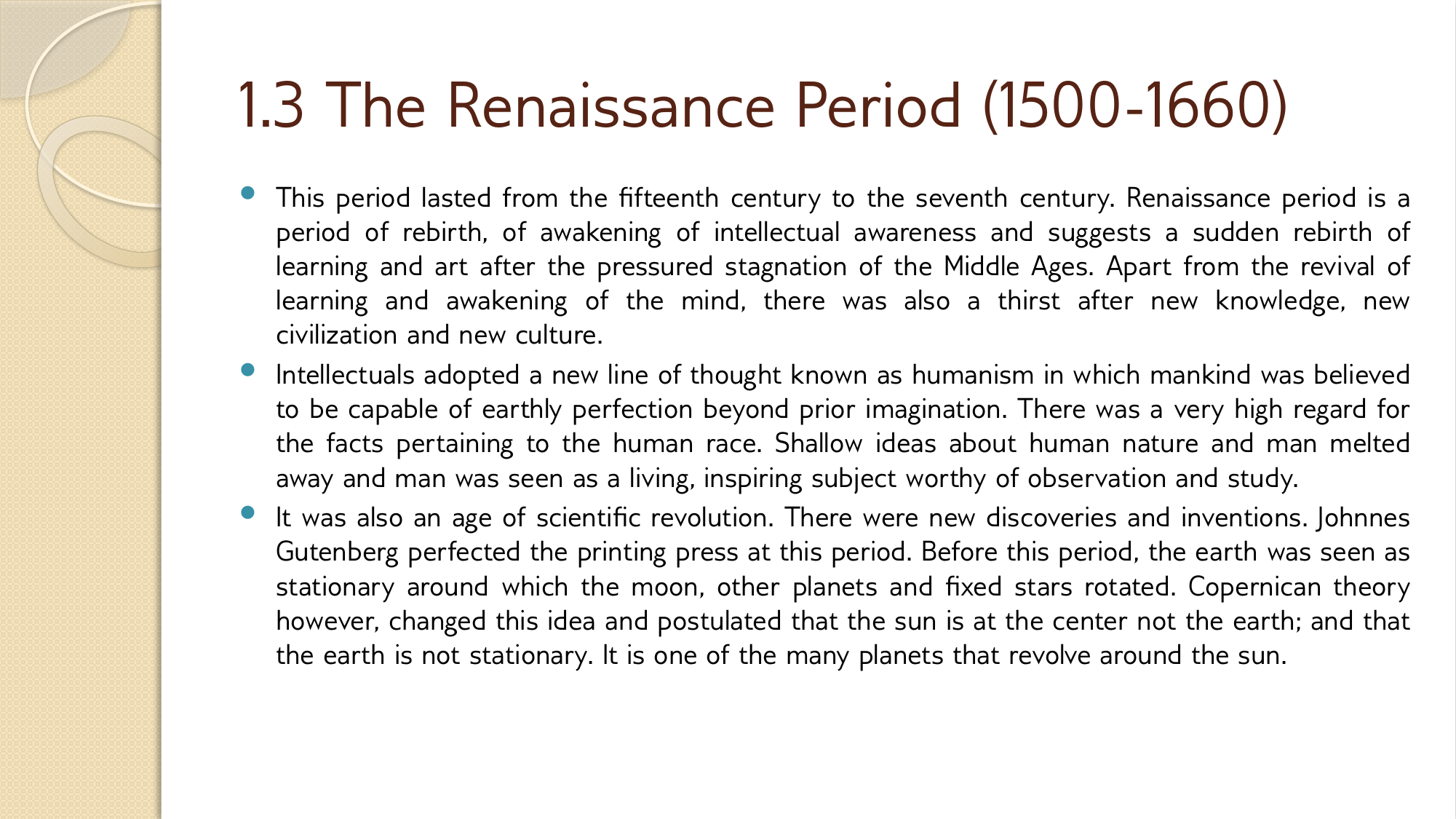

# 1.3 The Renaissance Period (1500-1660)
This period lasted from the fifteenth century to the seventh century. Renaissance period is a period of rebirth, of awakening of intellectual awareness and suggests a sudden rebirth of learning and art after the pressured stagnation of the Middle Ages. Apart from the revival of learning and awakening of the mind, there was also a thirst after new knowledge, new civilization and new culture.
Intellectuals adopted a new line of thought known as humanism in which mankind was believed to be capable of earthly perfection beyond prior imagination. There was a very high regard for the facts pertaining to the human race. Shallow ideas about human nature and man melted away and man was seen as a living, inspiring subject worthy of observation and study.
It was also an age of scientific revolution. There were new discoveries and inventions. Johnnes Gutenberg perfected the printing press at this period. Before this period, the earth was seen as stationary around which the moon, other planets and fixed stars rotated. Copernican theory however, changed this idea and postulated that the sun is at the center not the earth; and that the earth is not stationary. It is one of the many planets that revolve around the sun.